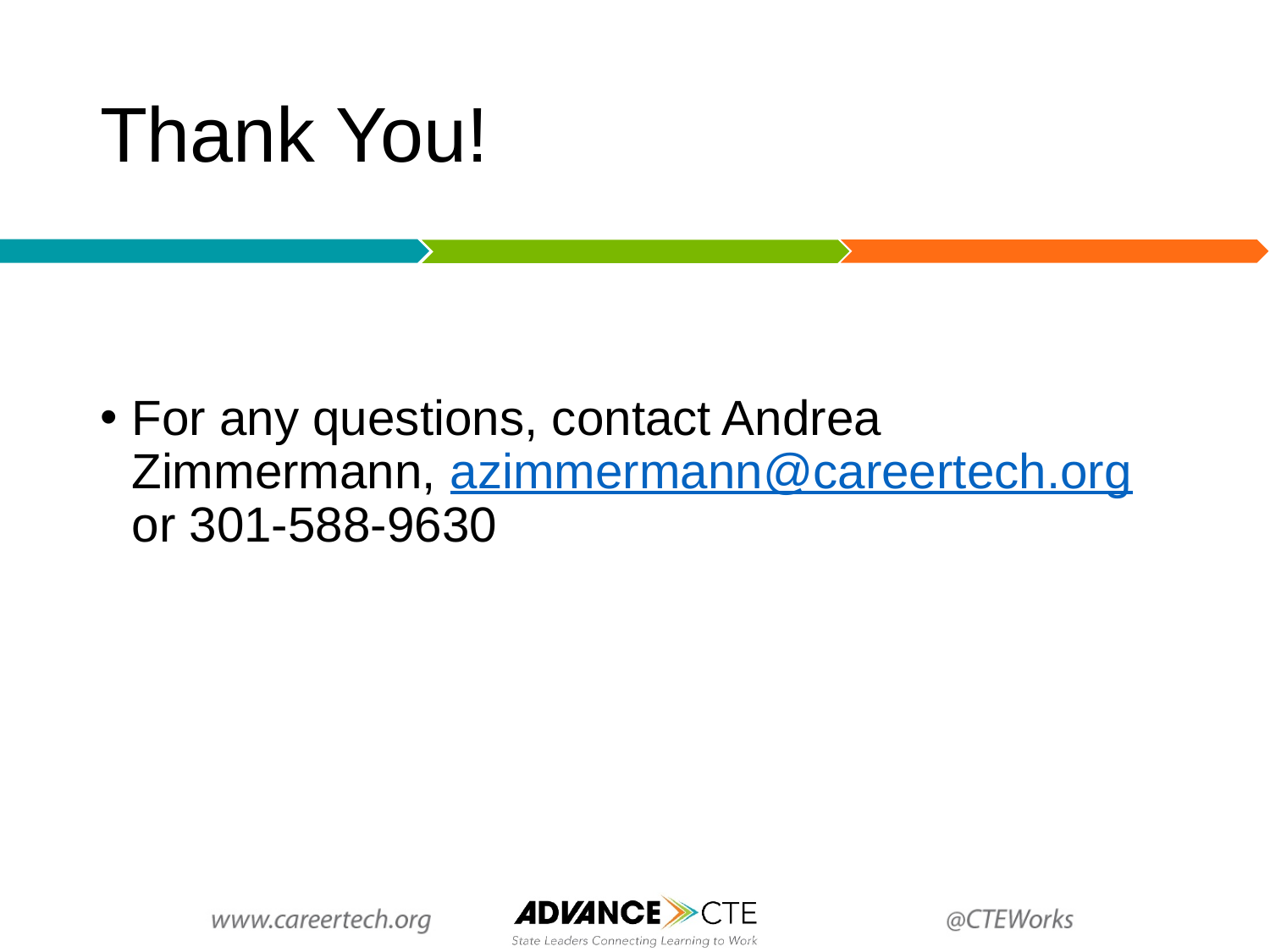

# Thank You!
For any questions, contact Andrea Zimmermann, azimmermann@careertech.org or 301-588-9630